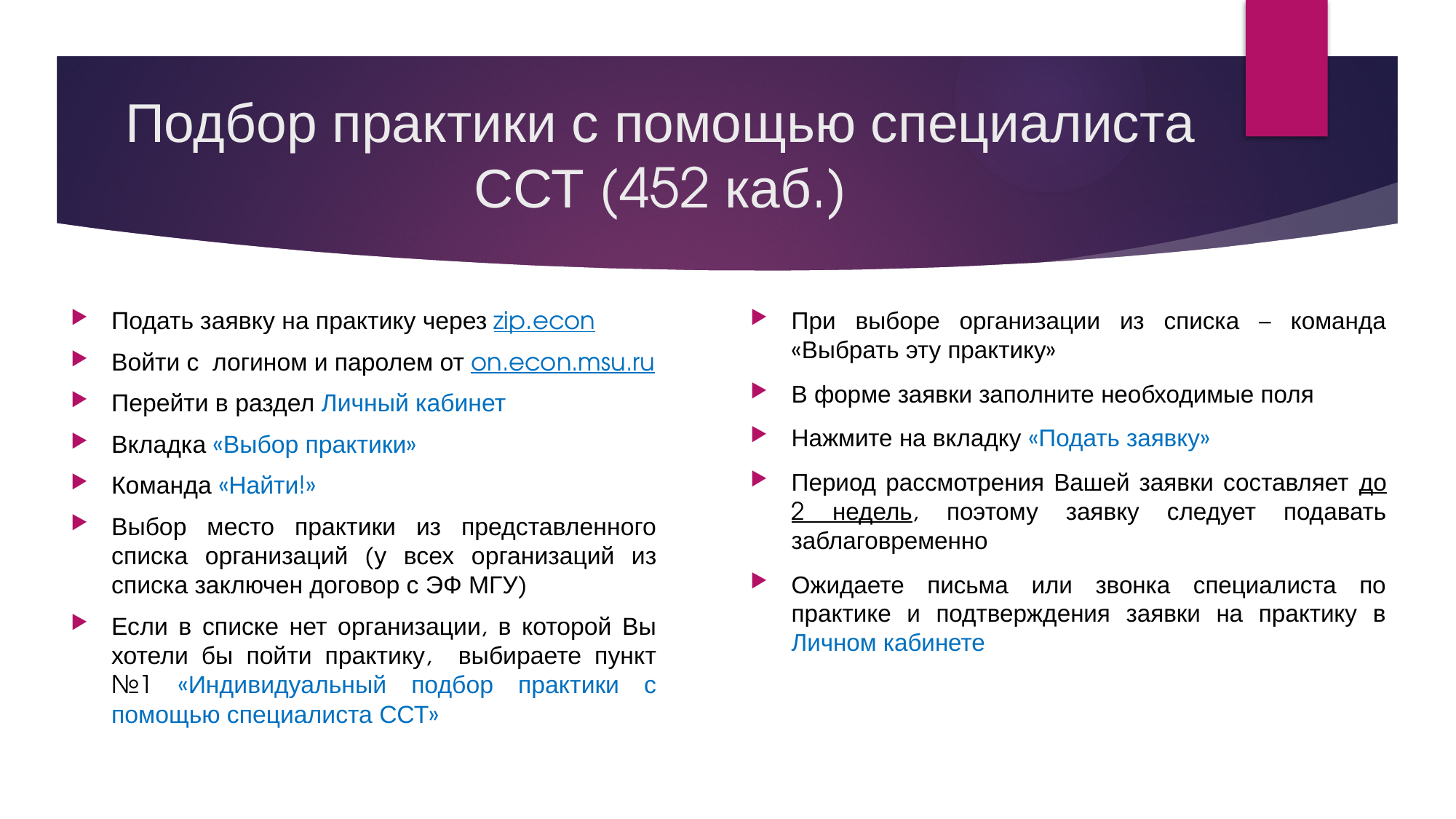

# Подбор практики с помощью специалиста ССТ (452 каб.)
Подать заявку на практику через zip.econ
Войти с  логином и паролем от on.econ.msu.ru
Перейти в раздел Личный кабинет
Вкладка «Выбор практики»
Команда «Найти!»
Выбор место практики из представленного списка организаций (у всех организаций из списка заключен договор с ЭФ МГУ)
Если в списке нет организации, в которой Вы хотели бы пойти практику,  выбираете пункт №1 «Индивидуальный подбор практики с помощью специалиста ССТ»

При выборе организации из списка – команда «Выбрать эту практику»
В форме заявки заполните необходимые поля
Нажмите на вкладку «Подать заявку»
Период рассмотрения Вашей заявки составляет до 2 недель, поэтому заявку следует подавать заблаговременно
Ожидаете письма или звонка специалиста по практике и подтверждения заявки на практику в Личном кабинете